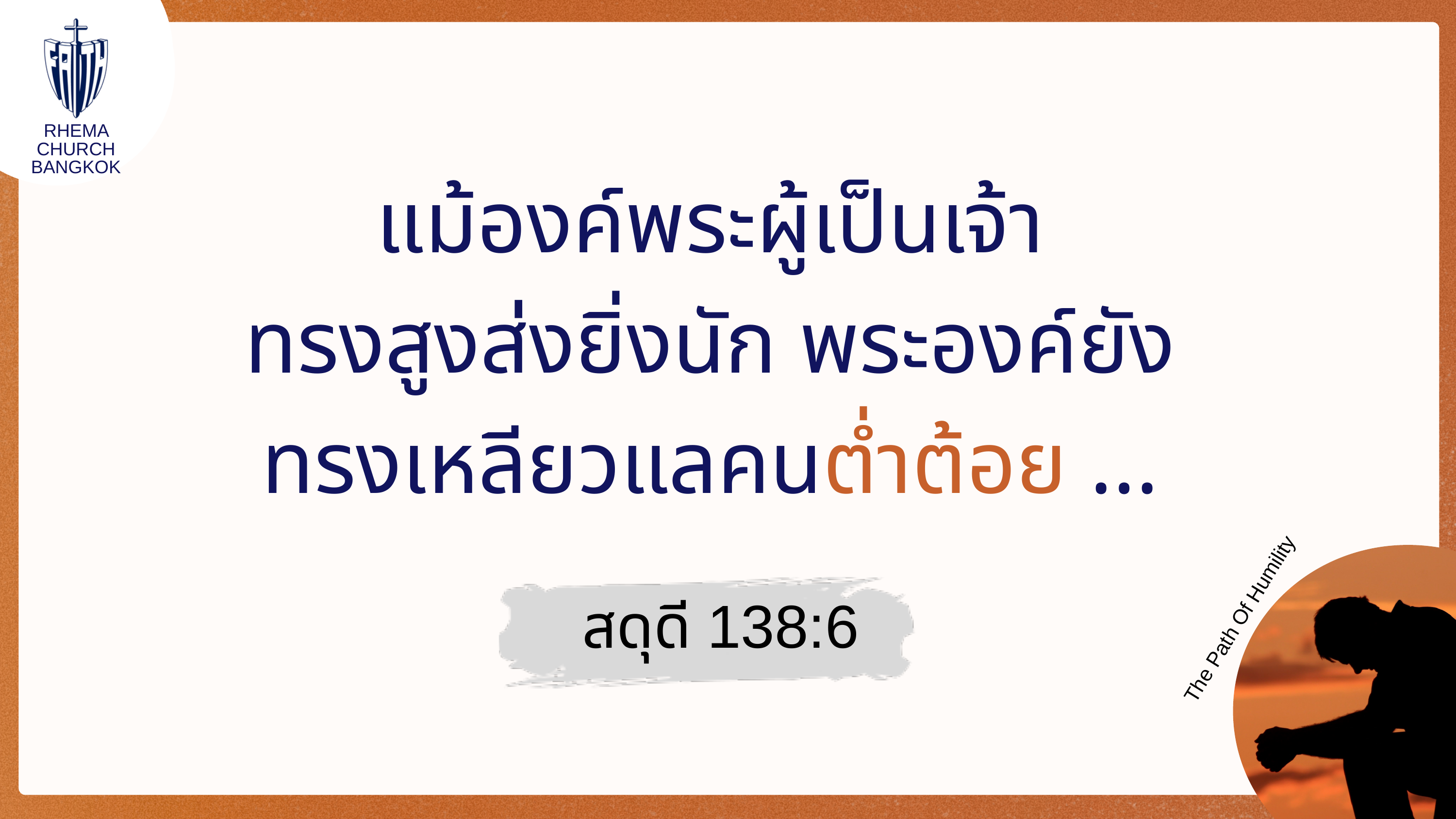

RHEMA CHURCH
BANGKOK

แม้องค์พระผู้เป็นเจ้า
ทรงสูงส่งยิ่งนัก พระองค์ยัง
ทรงเหลียวแลคนต่ำต้อย …

สดุดี 138:6

The Path Of Humility